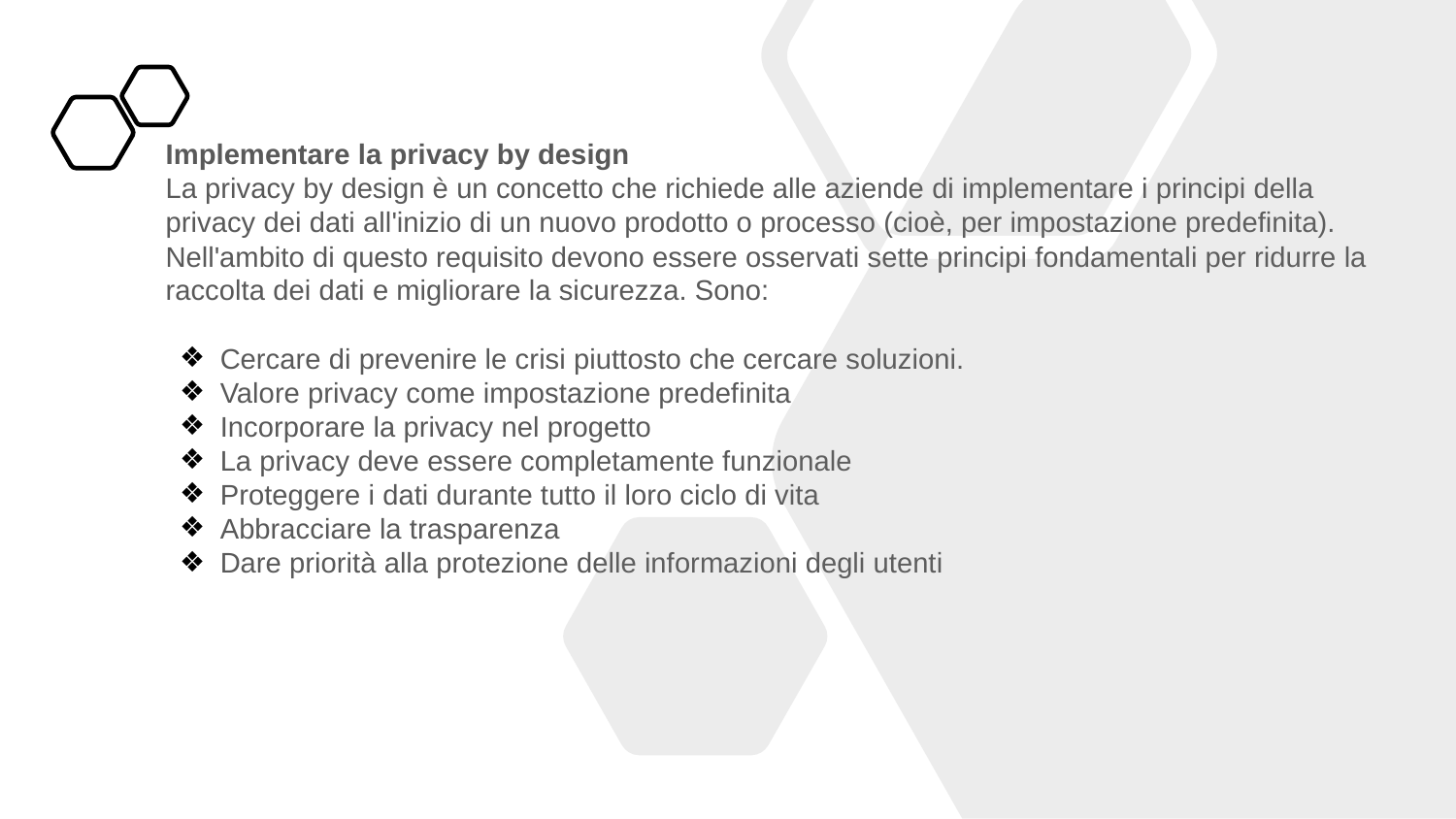

Implementare la privacy by design
La privacy by design è un concetto che richiede alle aziende di implementare i principi della privacy dei dati all'inizio di un nuovo prodotto o processo (cioè, per impostazione predefinita).
Nell'ambito di questo requisito devono essere osservati sette principi fondamentali per ridurre la raccolta dei dati e migliorare la sicurezza. Sono:

Cercare di prevenire le crisi piuttosto che cercare soluzioni.
Valore privacy come impostazione predefinita
Incorporare la privacy nel progetto
La privacy deve essere completamente funzionale
Proteggere i dati durante tutto il loro ciclo di vita
Abbracciare la trasparenza
Dare priorità alla protezione delle informazioni degli utenti